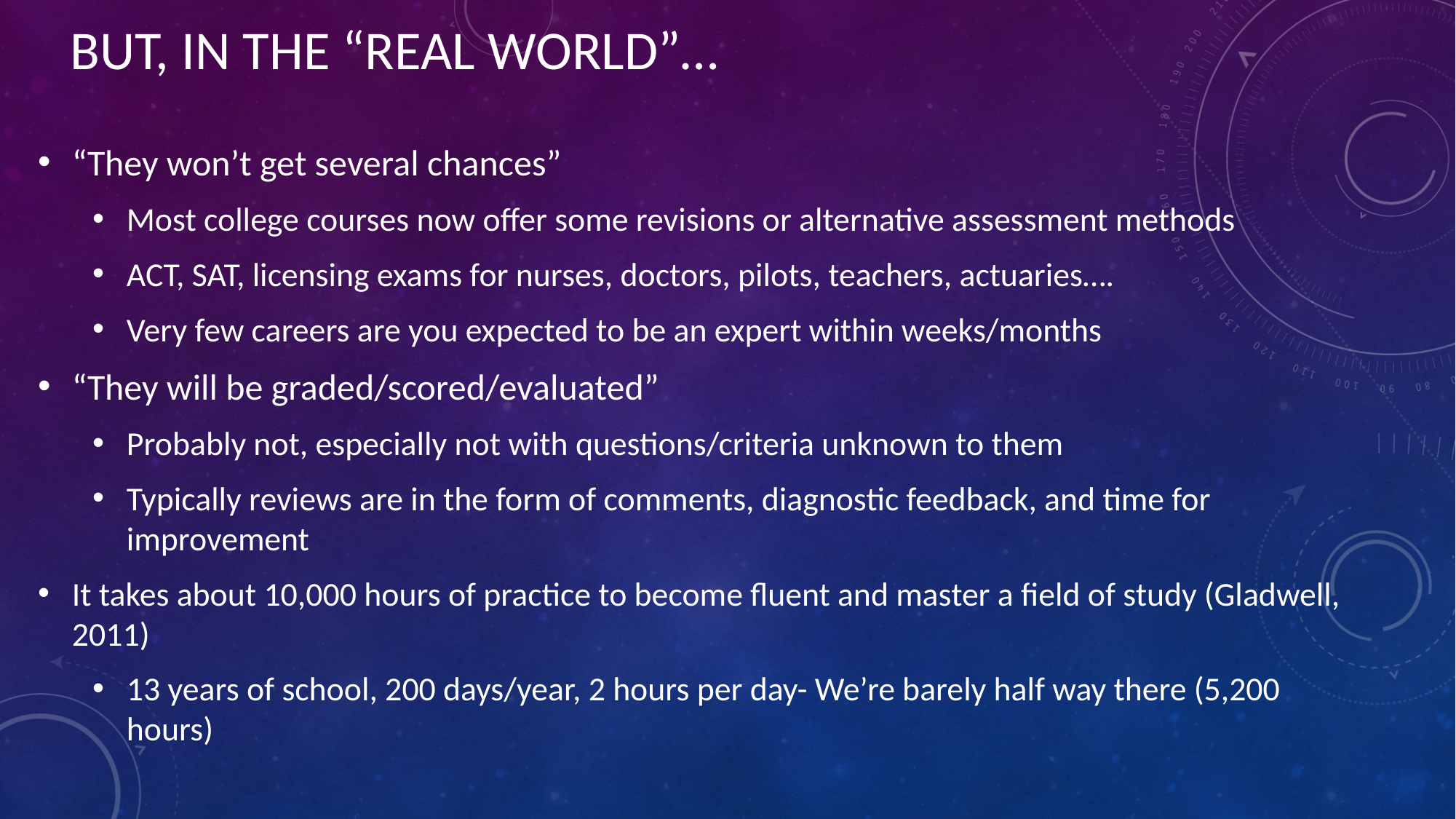

# But, in the “real world”…
“They won’t get several chances”
Most college courses now offer some revisions or alternative assessment methods
ACT, SAT, licensing exams for nurses, doctors, pilots, teachers, actuaries….
Very few careers are you expected to be an expert within weeks/months
“They will be graded/scored/evaluated”
Probably not, especially not with questions/criteria unknown to them
Typically reviews are in the form of comments, diagnostic feedback, and time for improvement
It takes about 10,000 hours of practice to become fluent and master a field of study (Gladwell, 2011)
13 years of school, 200 days/year, 2 hours per day- We’re barely half way there (5,200 hours)